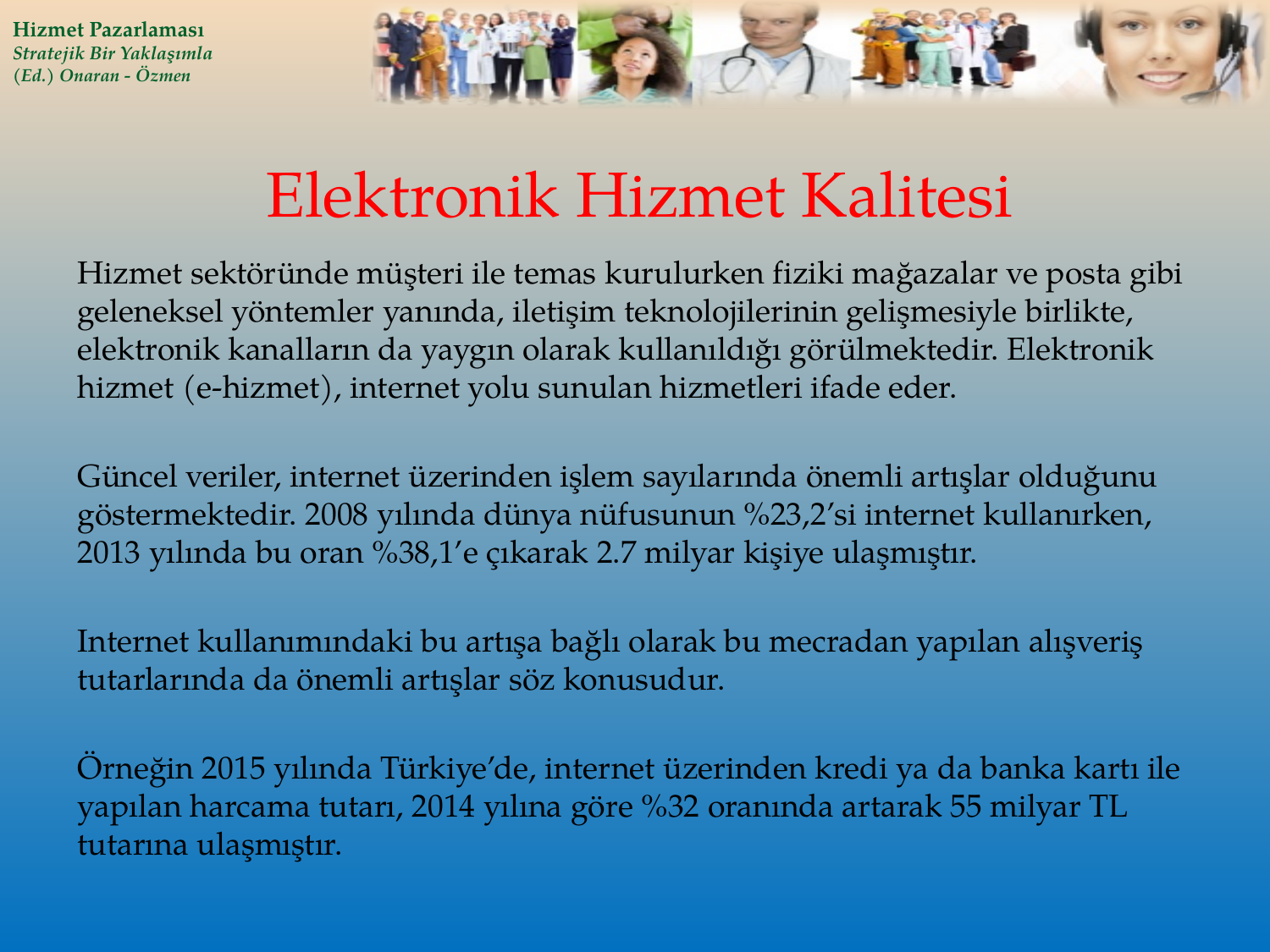

# Elektronik Hizmet Kalitesi
Hizmet sektöründe müşteri ile temas kurulurken fiziki mağazalar ve posta gibi geleneksel yöntemler yanında, iletişim teknolojilerinin gelişmesiyle birlikte, elektronik kanalların da yaygın olarak kullanıldığı görülmektedir. Elektronik hizmet (e-hizmet), internet yolu sunulan hizmetleri ifade eder.

Güncel veriler, internet üzerinden işlem sayılarında önemli artışlar olduğunu göstermektedir. 2008 yılında dünya nüfusunun %23,2’si internet kullanırken, 2013 yılında bu oran %38,1’e çıkarak 2.7 milyar kişiye ulaşmıştır.

Internet kullanımındaki bu artışa bağlı olarak bu mecradan yapılan alışveriş tutarlarında da önemli artışlar söz konusudur.

Örneğin 2015 yılında Türkiye’de, internet üzerinden kredi ya da banka kartı ile yapılan harcama tutarı, 2014 yılına göre %32 oranında artarak 55 milyar TL tutarına ulaşmıştır.